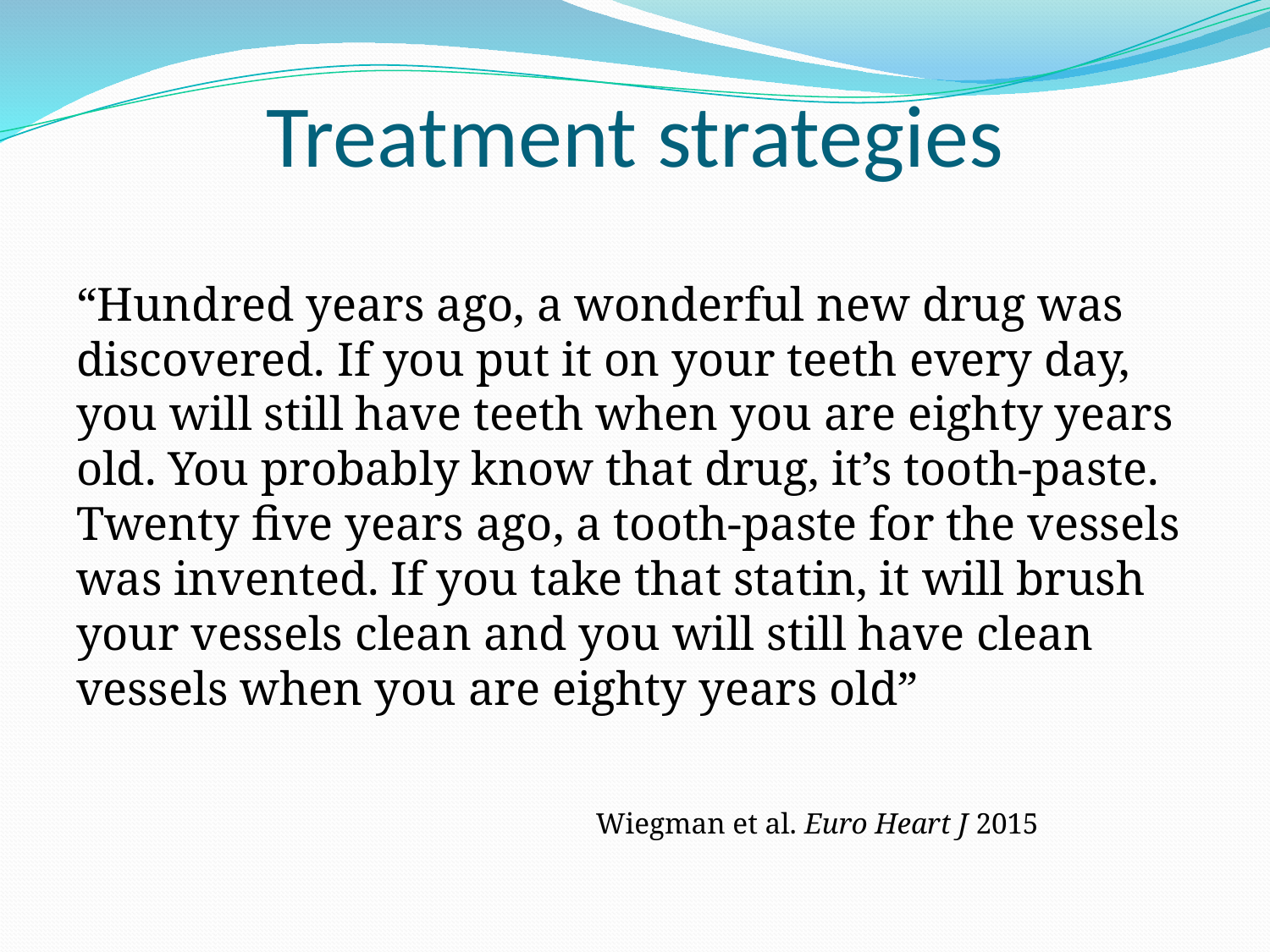

# Treatment strategies
“Hundred years ago, a wonderful new drug was discovered. If you put it on your teeth every day, you will still have teeth when you are eighty years old. You probably know that drug, it’s tooth-paste. Twenty five years ago, a tooth-paste for the vessels was invented. If you take that statin, it will brush your vessels clean and you will still have clean vessels when you are eighty years old”

				 Wiegman et al. Euro Heart J 2015